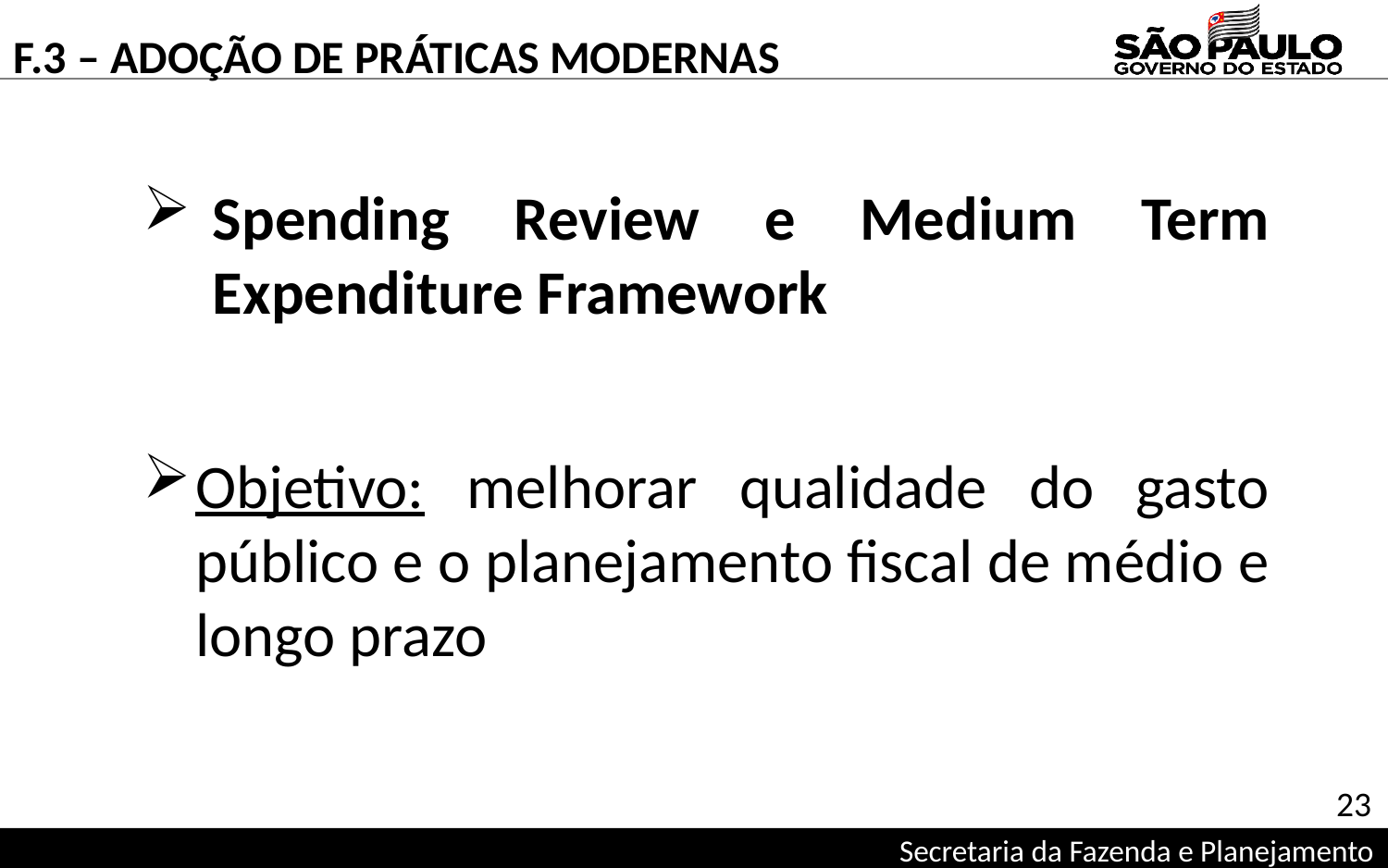

F.3 – ADOÇÃO DE PRÁTICAS MODERNAS
Spending Review e Medium Term Expenditure Framework

Objetivo: melhorar qualidade do gasto público e o planejamento fiscal de médio e longo prazo

23